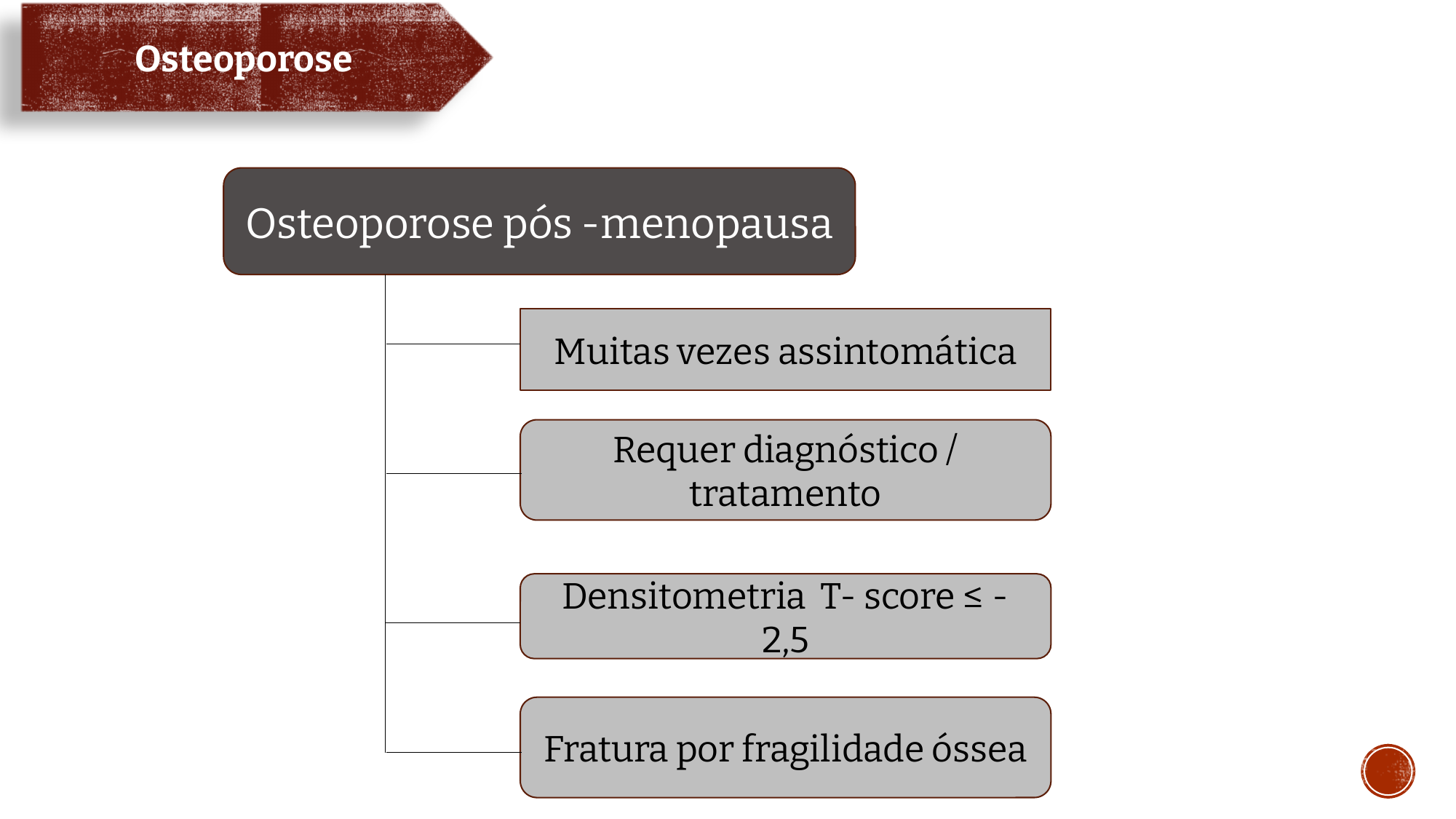

Osteoporose
Osteoporose pós -menopausa
Muitas vezes assintomática
Requer diagnóstico / tratamento
Densitometria  T- score ≤ - 2,5
Fratura por fragilidade óssea